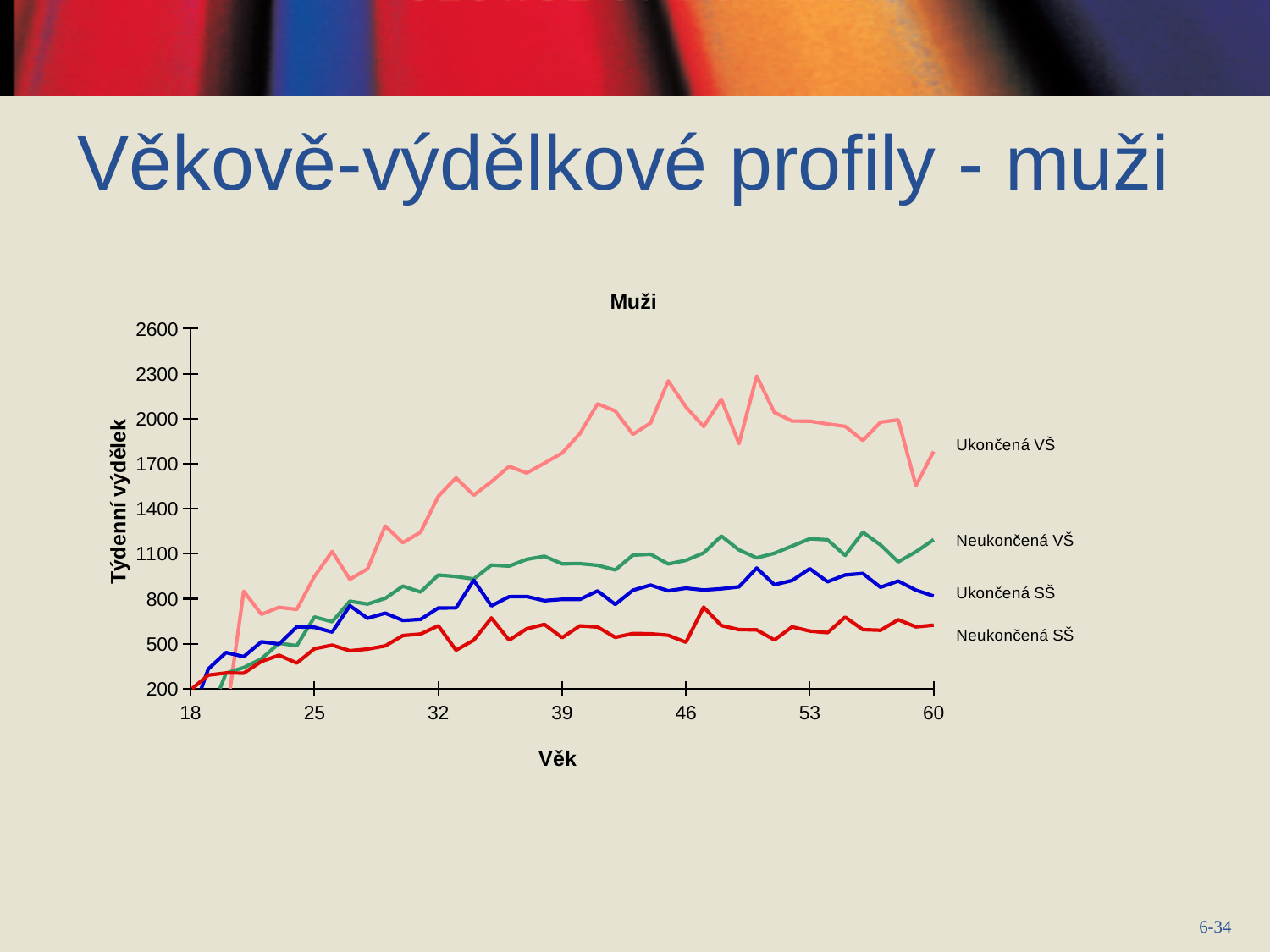

Věkově-výdělkové profily - muži

### Chart: Muži

| Category | wage1 | wage2 | wage3 | wage4 |
|---|---|---|---|---|